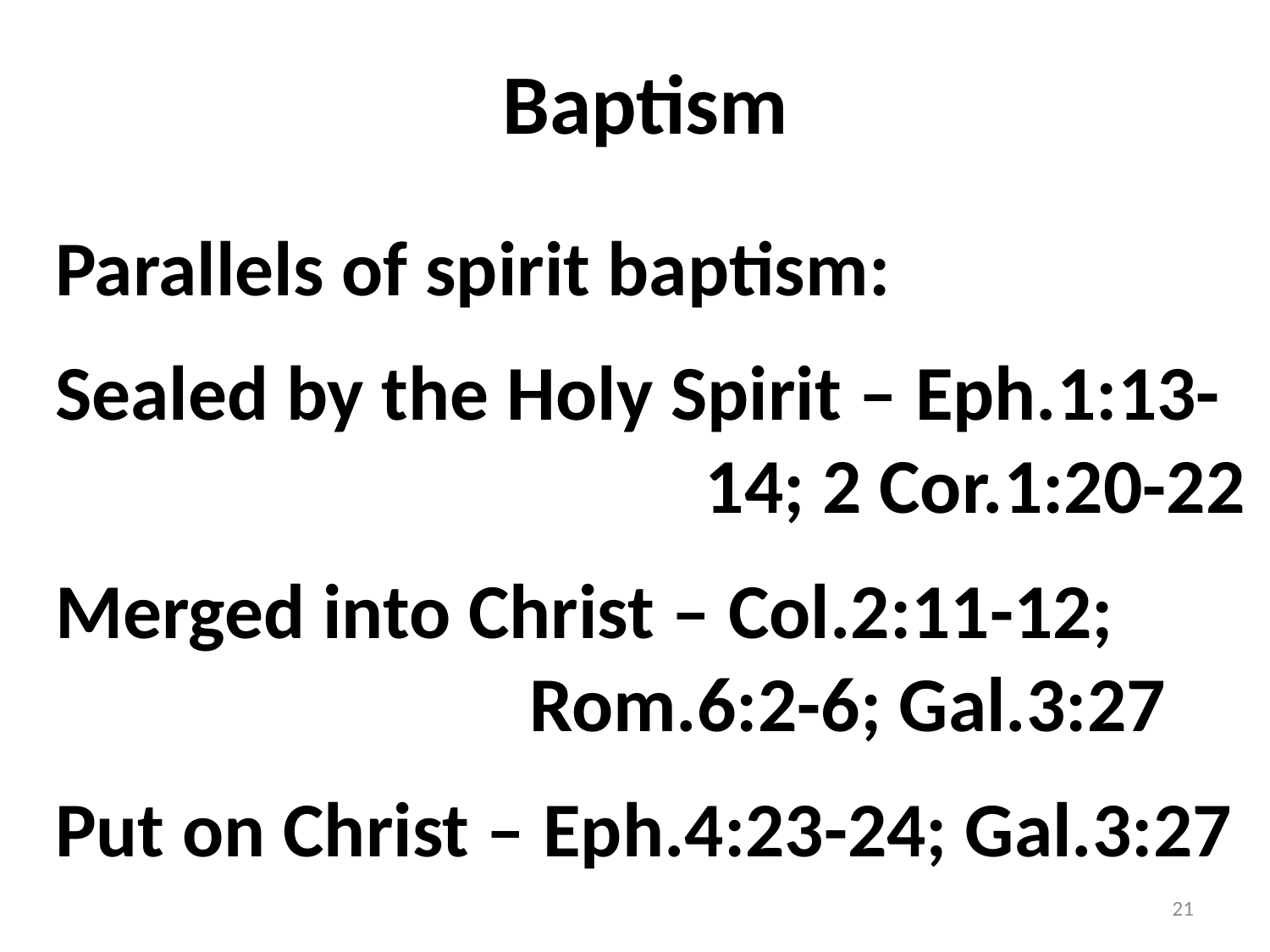

# Baptism
Parallels of spirit baptism:
Sealed by the Holy Spirit – Eph.1:13-
                                     14; 2 Cor.1:20-22
Merged into Christ – Col.2:11-12;
                           Rom.6:2-6; Gal.3:27
Put on Christ – Eph.4:23-24; Gal.3:27
21